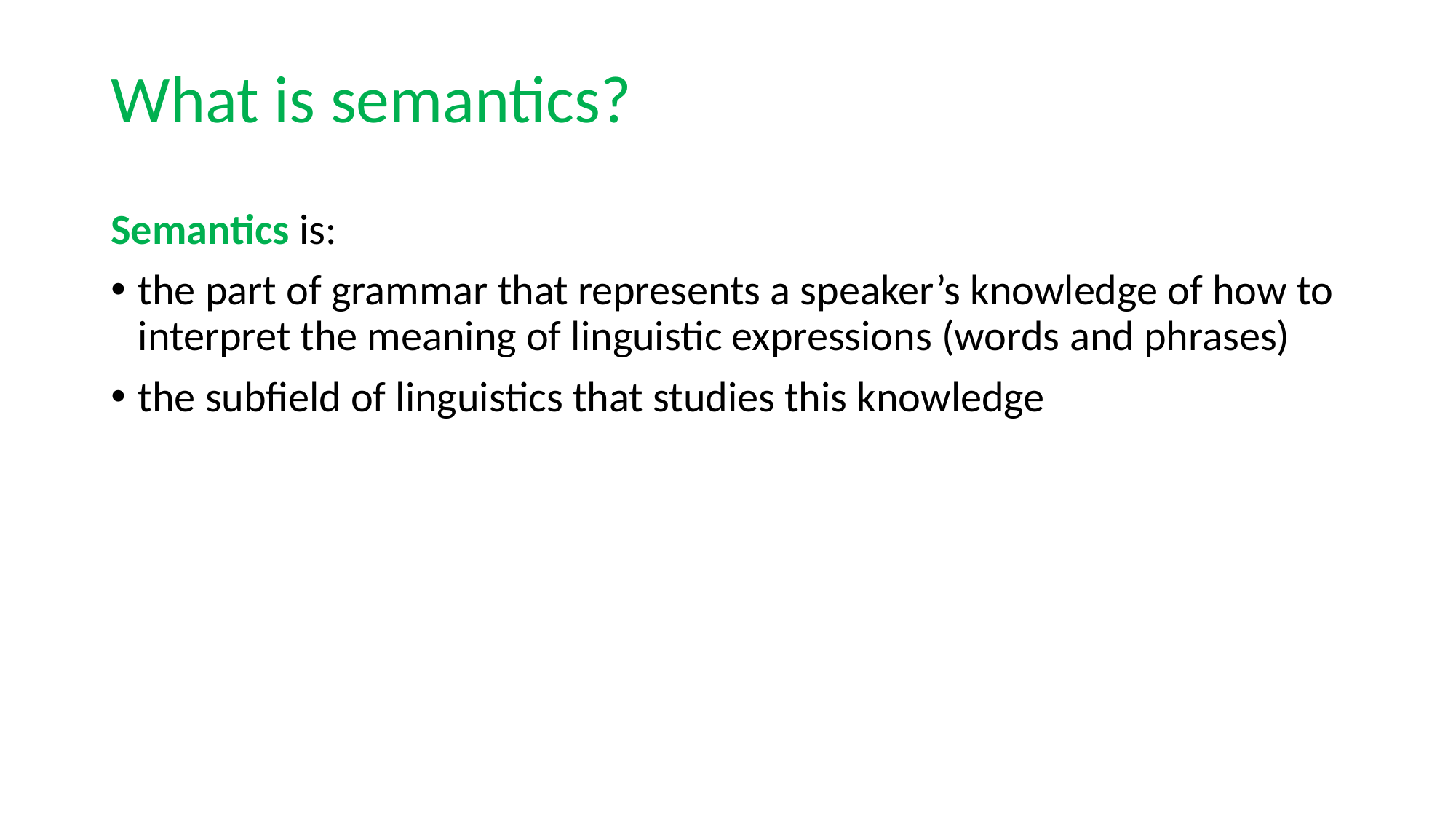

# What is semantics?
Semantics is:
the part of grammar that represents a speaker’s knowledge of how to interpret the meaning of linguistic expressions (words and phrases)
the subfield of linguistics that studies this knowledge